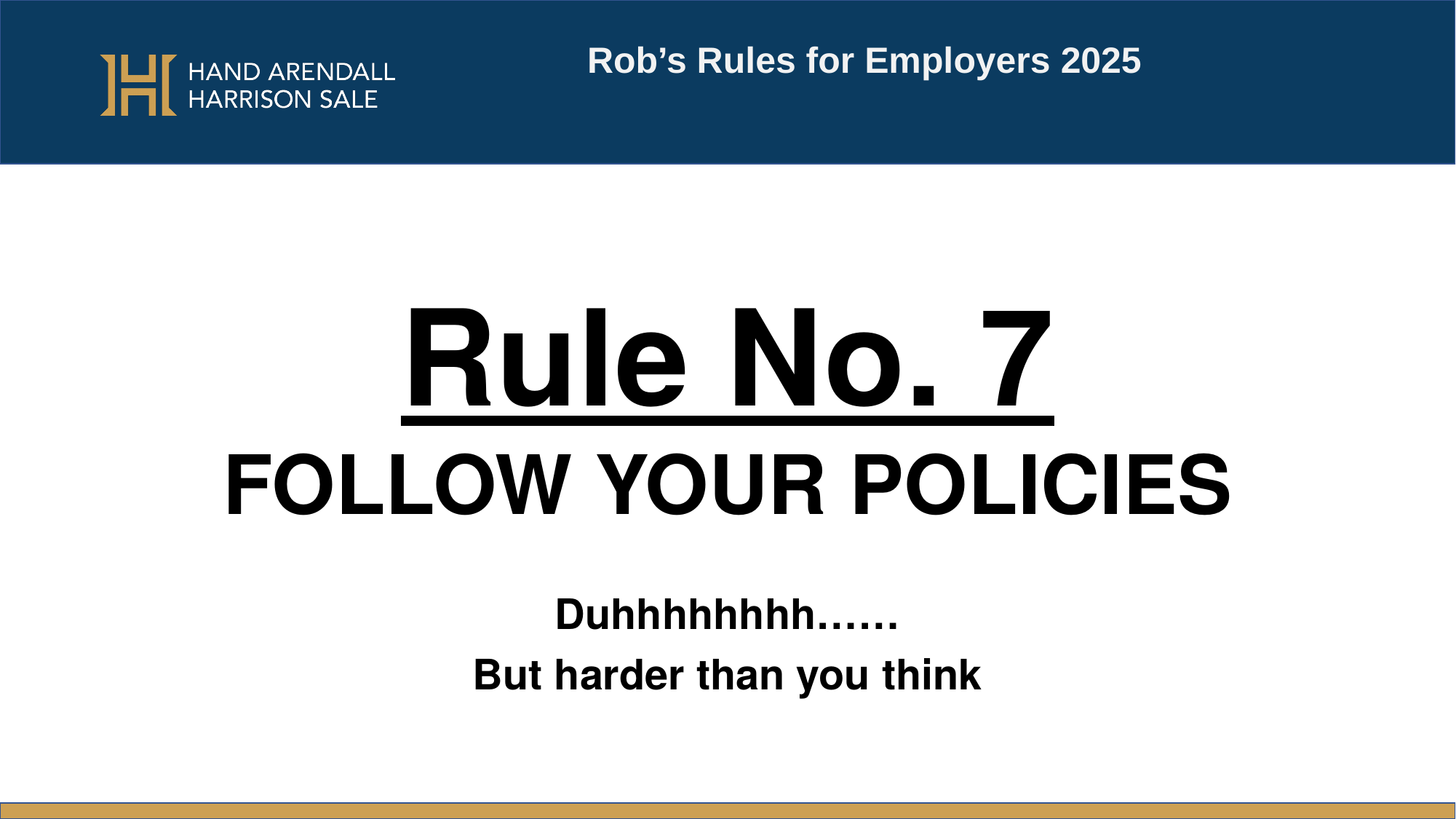

Rob’s Rules for Employers 2025

#
Rule No. 7
FOLLOW YOUR POLICIES
Duhhhhhhhh……
But harder than you think